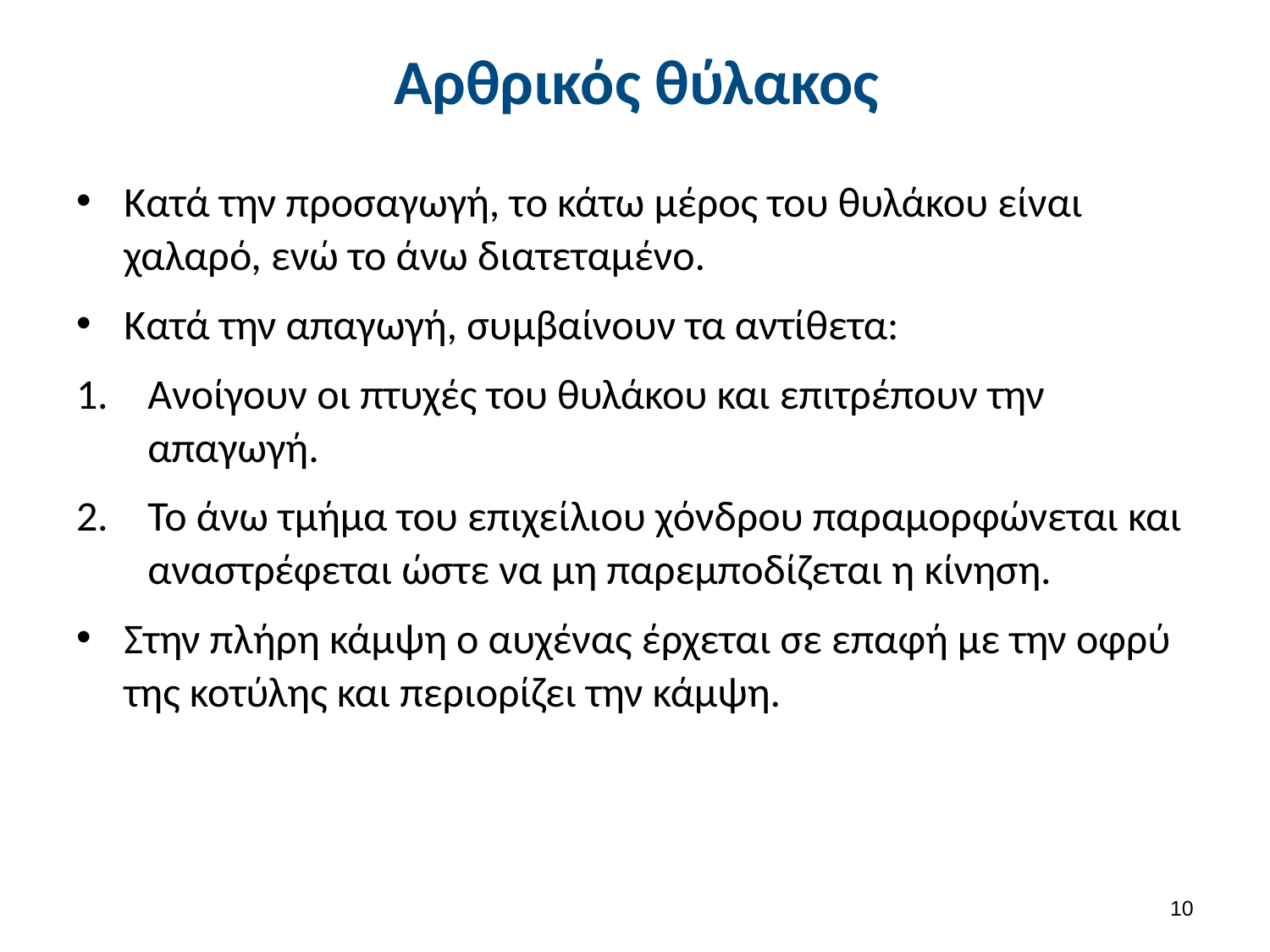

# Αρθρικός θύλακος
Κατά την προσαγωγή, το κάτω μέρος του θυλάκου είναι χαλαρό, ενώ το άνω διατεταμένο.
Κατά την απαγωγή, συμβαίνουν τα αντίθετα:
Ανοίγουν οι πτυχές του θυλάκου και επιτρέπουν την απαγωγή.
Το άνω τμήμα του επιχείλιου χόνδρου παραμορφώνεται και αναστρέφεται ώστε να μη παρεμποδίζεται η κίνηση.
Στην πλήρη κάμψη ο αυχένας έρχεται σε επαφή με την οφρύ της κοτύλης και περιορίζει την κάμψη.

10